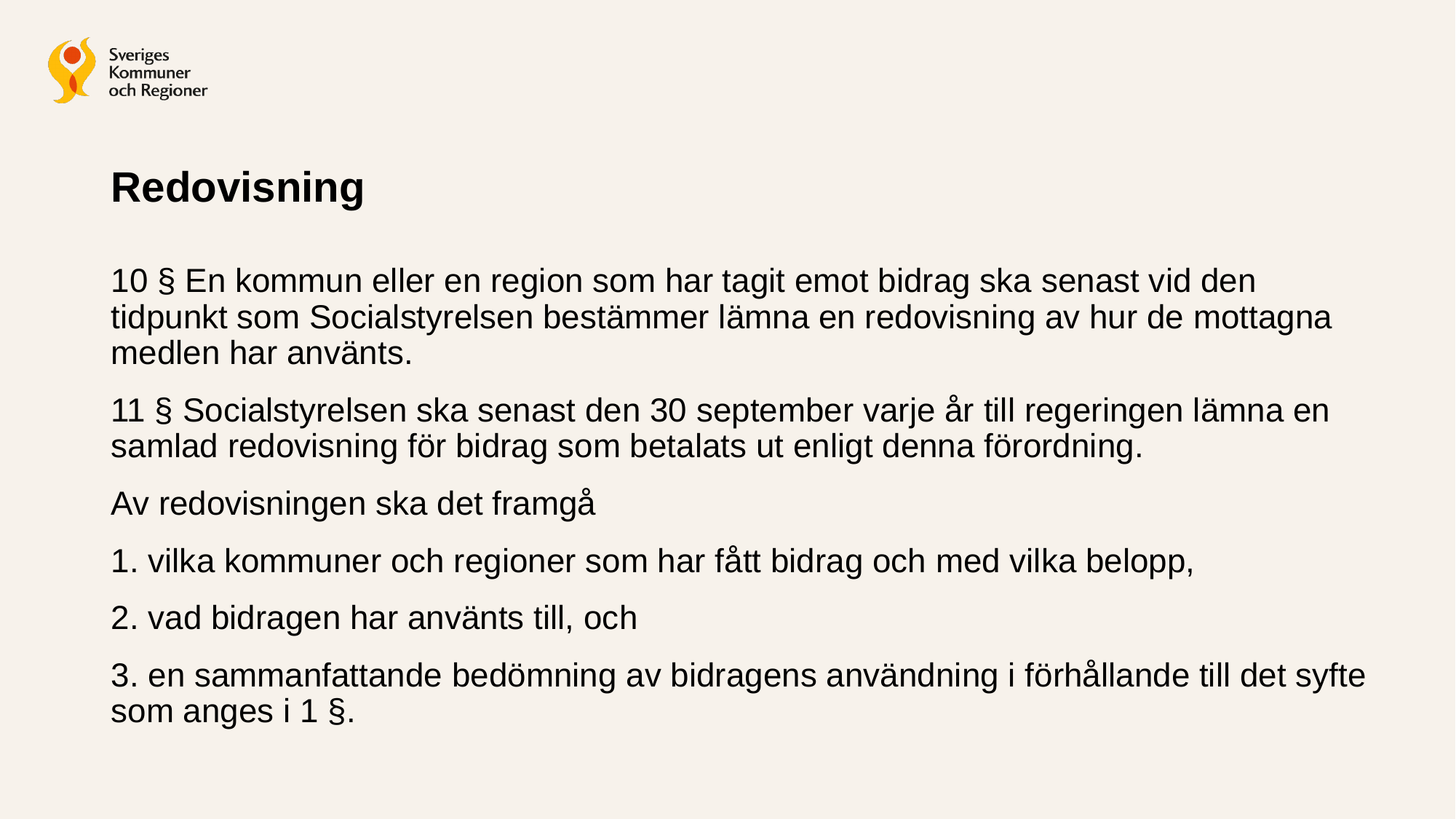

# Redovisning
10 § En kommun eller en region som har tagit emot bidrag ska senast vid den tidpunkt som Socialstyrelsen bestämmer lämna en redovisning av hur de mottagna medlen har använts.
11 § Socialstyrelsen ska senast den 30 september varje år till regeringen lämna en samlad redovisning för bidrag som betalats ut enligt denna förordning.
Av redovisningen ska det framgå
1. vilka kommuner och regioner som har fått bidrag och med vilka belopp,
2. vad bidragen har använts till, och
3. en sammanfattande bedömning av bidragens användning i förhållande till det syfte som anges i 1 §.